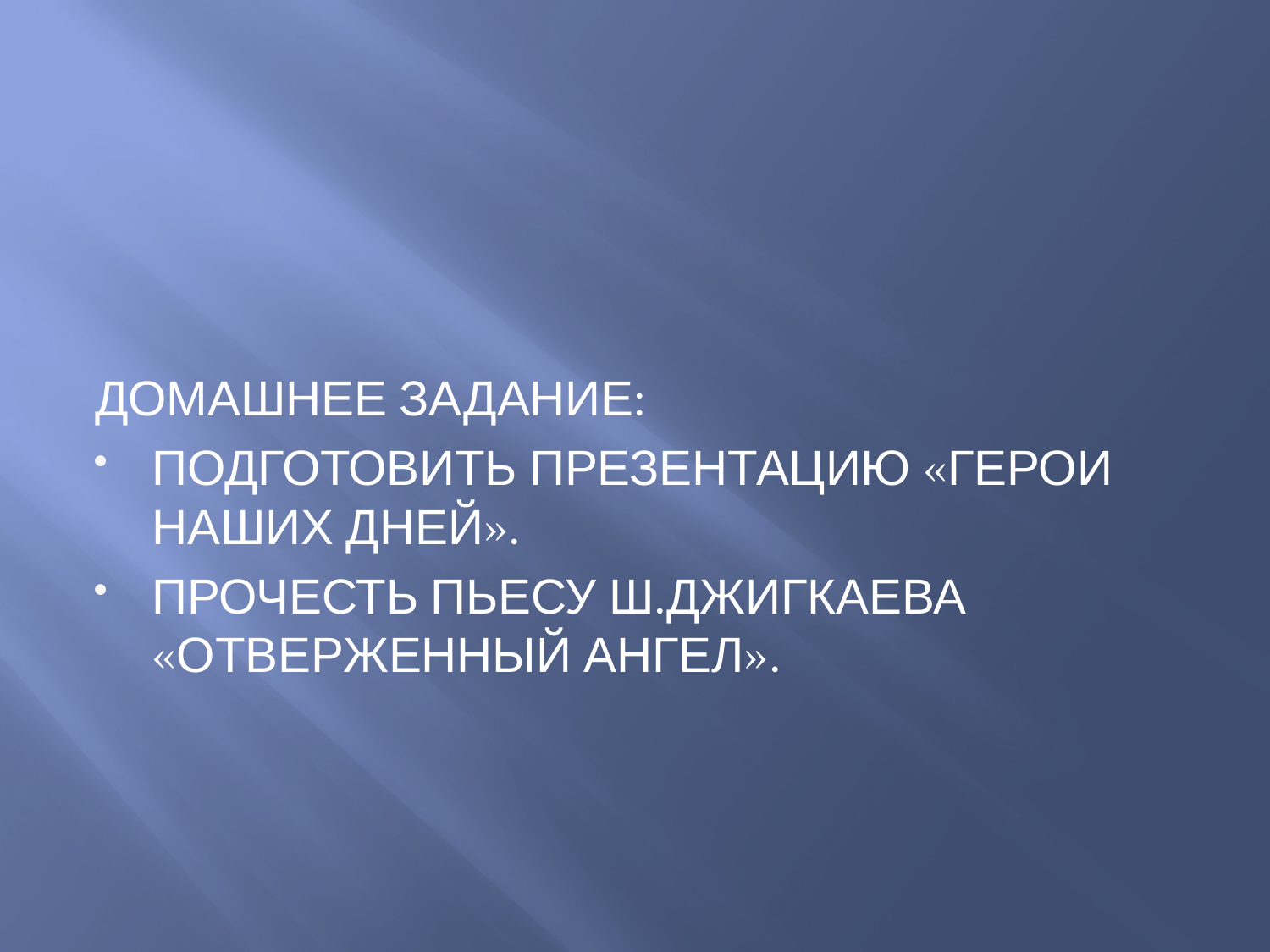

#

ДОМАШНЕЕ ЗАДАНИЕ:
ПОДГОТОВИТЬ ПРЕЗЕНТАЦИЮ «ГЕРОИ НАШИХ ДНЕЙ».
ПРОЧЕСТЬ ПЬЕСУ Ш.ДЖИГКАЕВА «ОТВЕРЖЕННЫЙ АНГЕЛ».